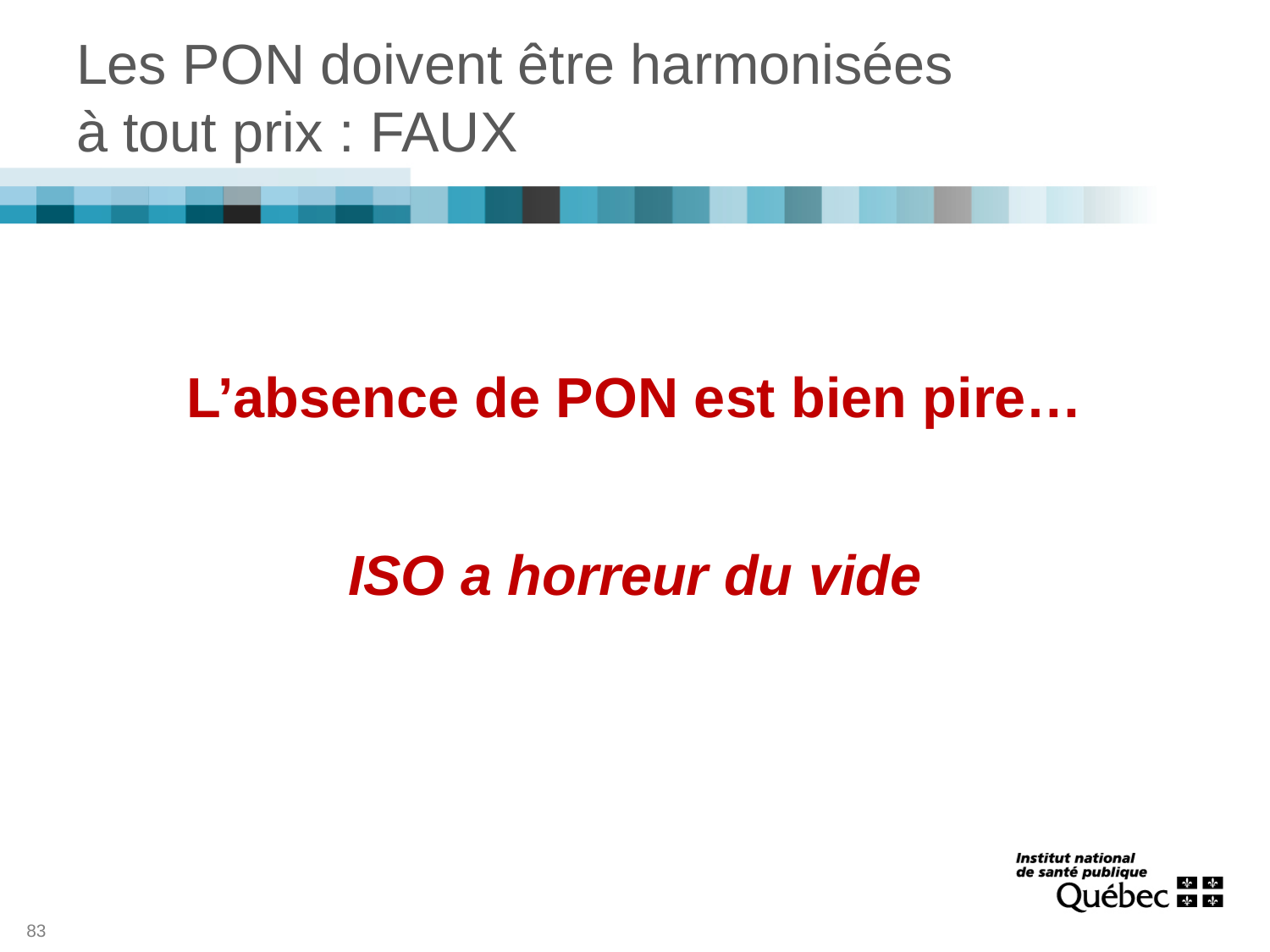

# Les PON doivent être harmonisées à tout prix : FAUX

L’absence de PON est bien pire…

ISO a horreur du vide

83